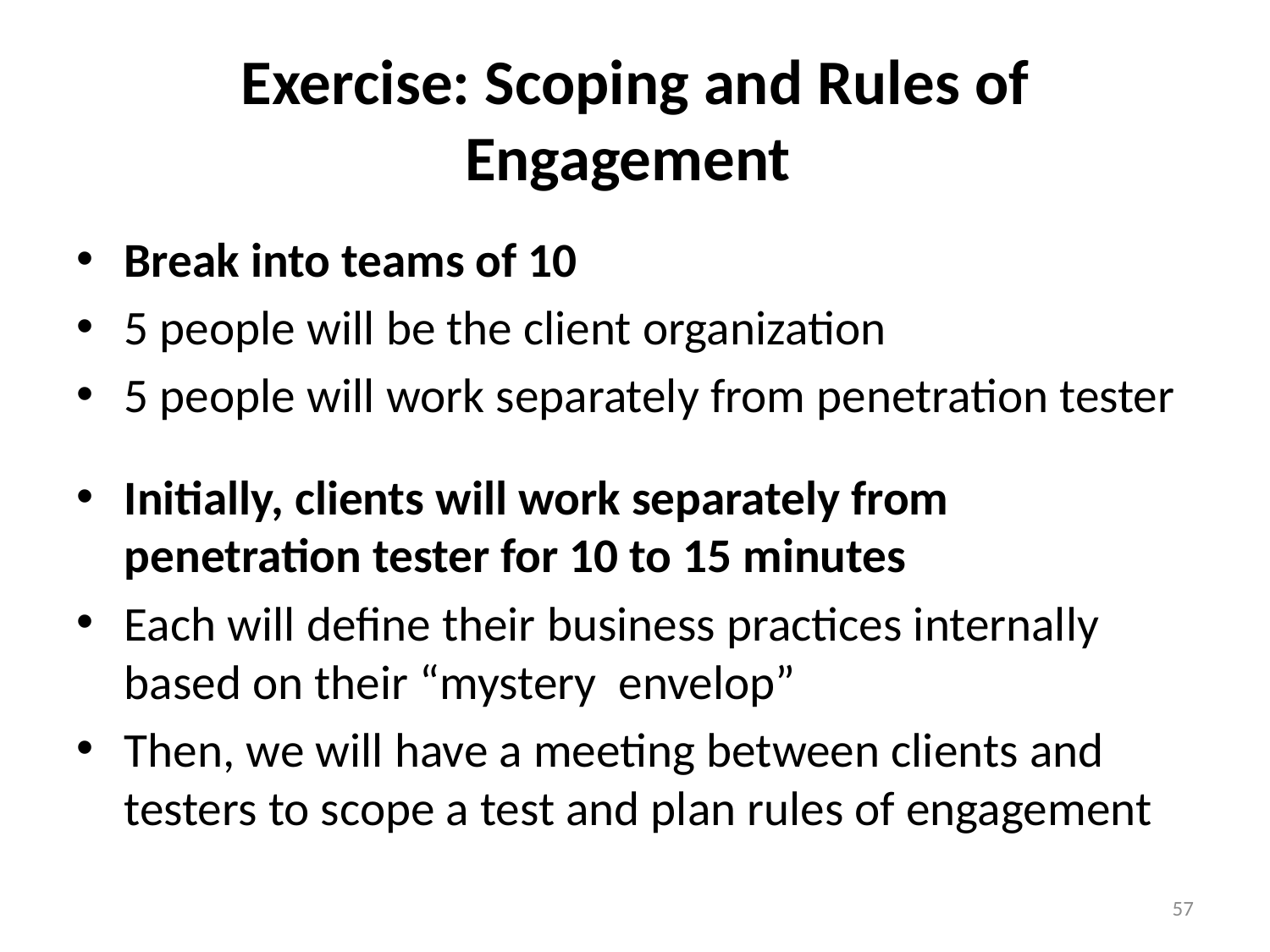

# Exercise: Scoping and Rules of Engagement
Break into teams of 10
5 people will be the client organization
5 people will work separately from penetration tester

Initially, clients will work separately from penetration tester for 10 to 15 minutes
Each will define their business practices internally based on their “mystery  envelop”
Then, we will have a meeting between clients and testers to scope a test and plan rules of engagement
57